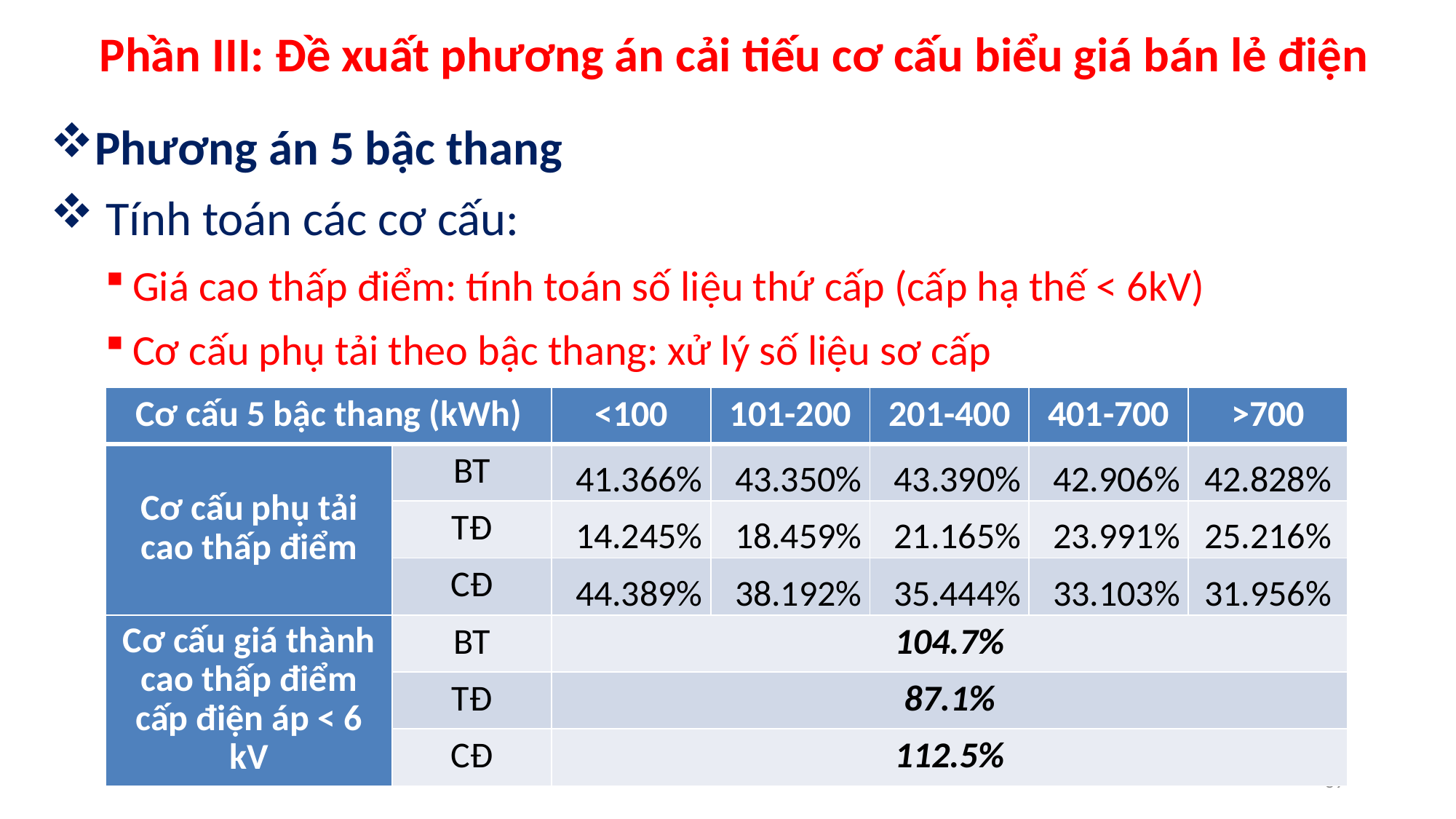

# Phần III: Đề xuất phương án cải tiếu cơ cấu biểu giá bán lẻ điện
Phương án 5 bậc thang
 Tính toán các cơ cấu:
Giá cao thấp điểm: tính toán số liệu thứ cấp (cấp hạ thế < 6kV)
Cơ cấu phụ tải theo bậc thang: xử lý số liệu sơ cấp
| Cơ cấu 5 bậc thang (kWh) |  | <100 | 101-200 | 201-400 | 401-700 | >700 |
| --- | --- | --- | --- | --- | --- | --- |
| Cơ cấu phụ tải cao thấp điểm | BT | 41.366% | 43.350% | 43.390% | 42.906% | 42.828% |
|  | TĐ | 14.245% | 18.459% | 21.165% | 23.991% | 25.216% |
|  | CĐ | 44.389% | 38.192% | 35.444% | 33.103% | 31.956% |
| Cơ cấu giá thành cao thấp điểm cấp điện áp < 6 kV | BT | 104.7% |  |  |  |  |
|  | TĐ | 87.1% |  |  |  |  |
|  | CĐ | 112.5% |  |  |  |  |
59